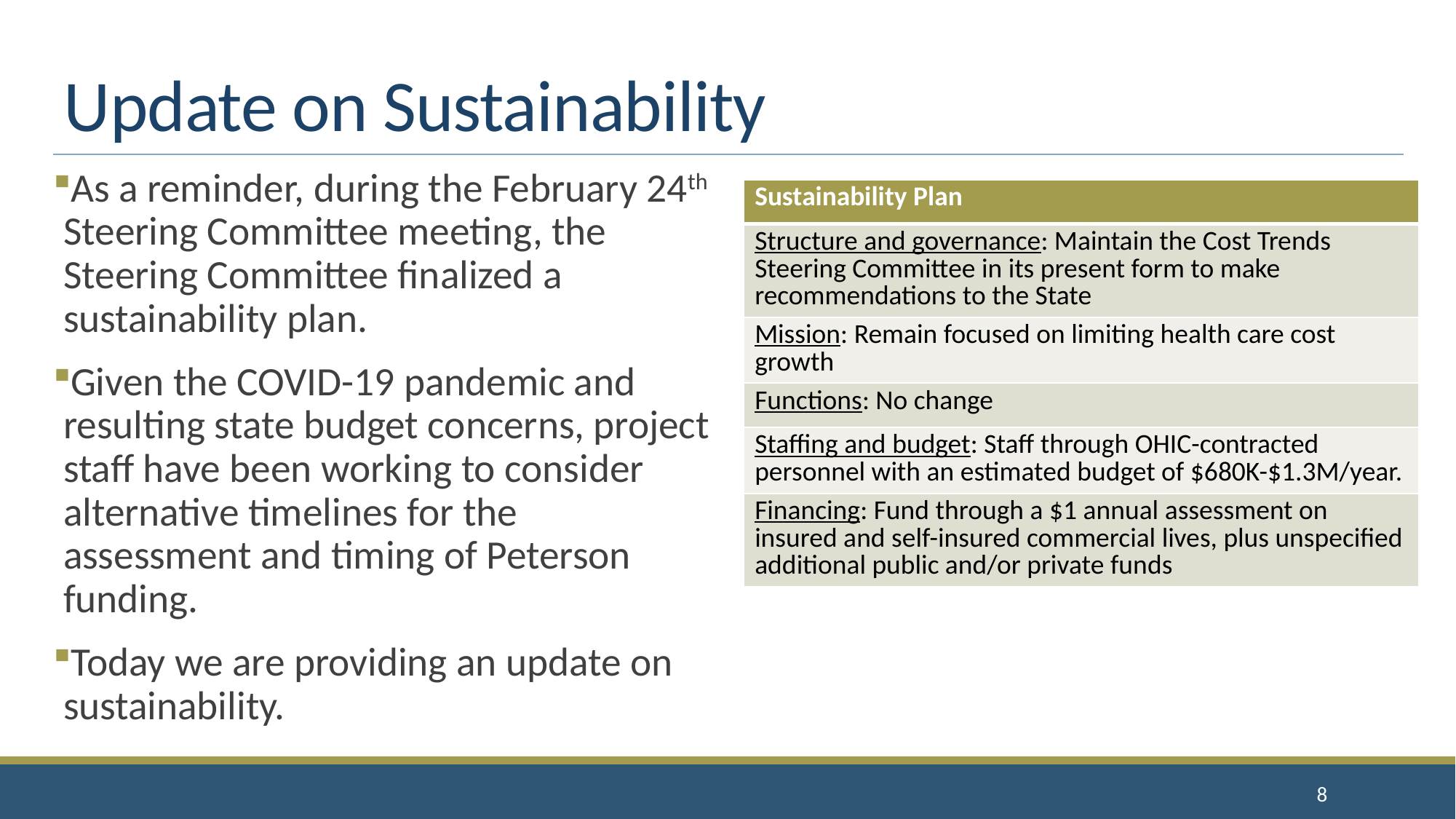

# Update on Sustainability
As a reminder, during the February 24th Steering Committee meeting, the Steering Committee finalized a sustainability plan.
Given the COVID-19 pandemic and resulting state budget concerns, project staff have been working to consider alternative timelines for the assessment and timing of Peterson funding.
Today we are providing an update on sustainability.
| Sustainability Plan |
| --- |
| Structure and governance: Maintain the Cost Trends Steering Committee in its present form to make recommendations to the State |
| Mission: Remain focused on limiting health care cost growth |
| Functions: No change |
| Staffing and budget: Staff through OHIC-contracted personnel with an estimated budget of $680K-$1.3M/year. |
| Financing: Fund through a $1 annual assessment on insured and self-insured commercial lives, plus unspecified additional public and/or private funds |
8